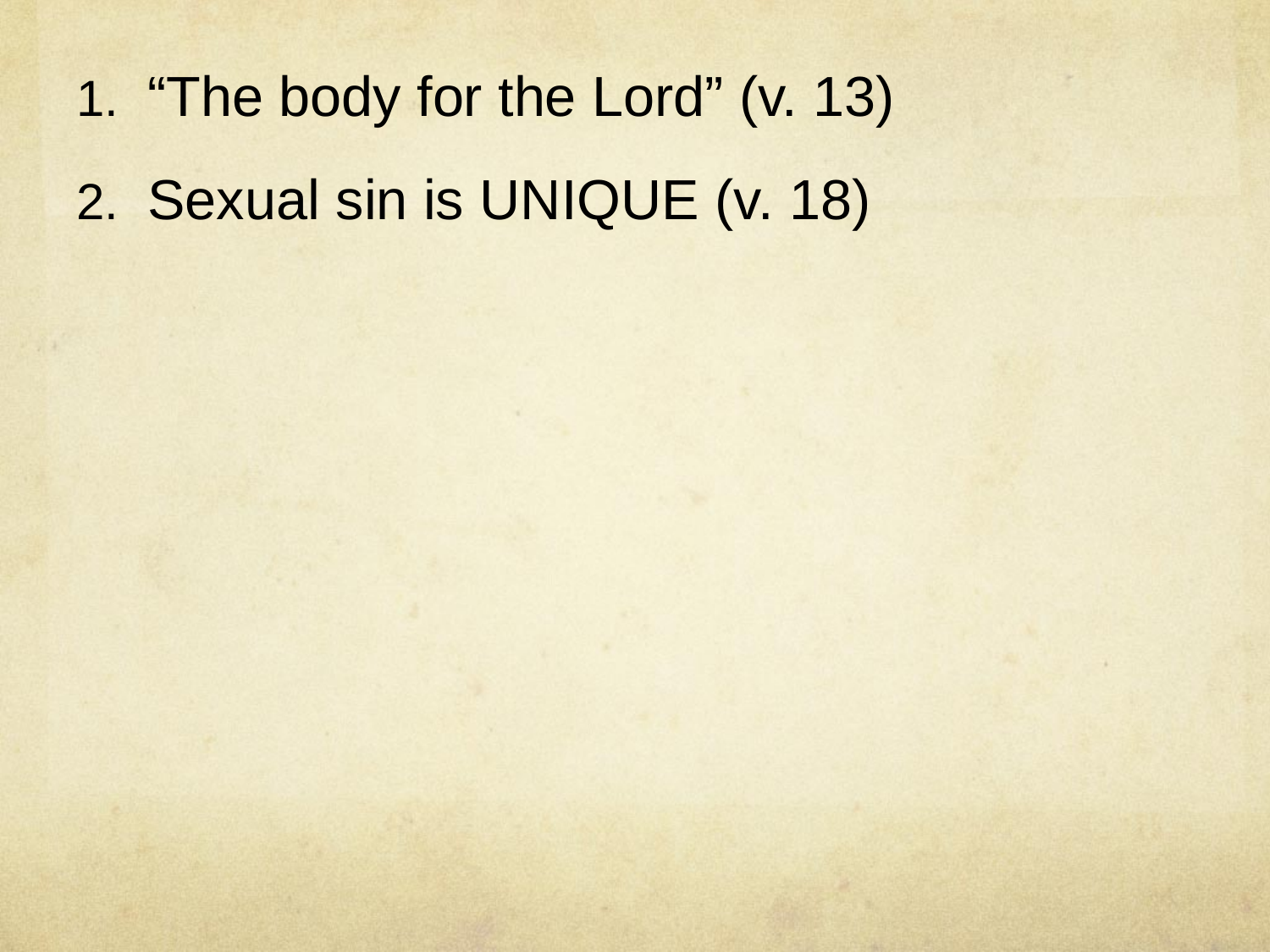

“The body for the Lord” (v. 13)
Sexual sin is UNIQUE (v. 18)